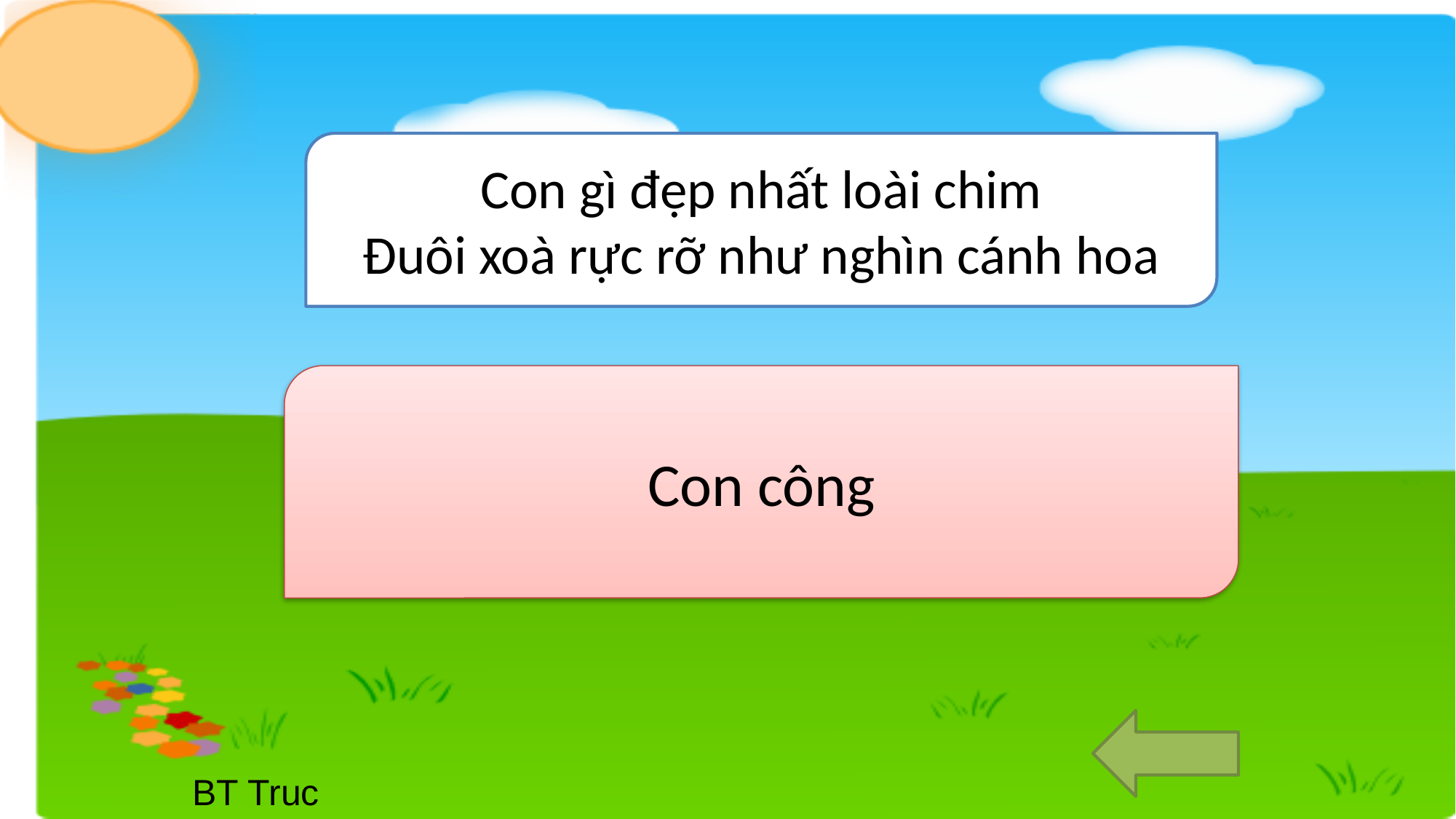

Con gì đẹp nhất loài chim
Đuôi xoà rực rỡ như nghìn cánh hoa
Con công

BT Truc